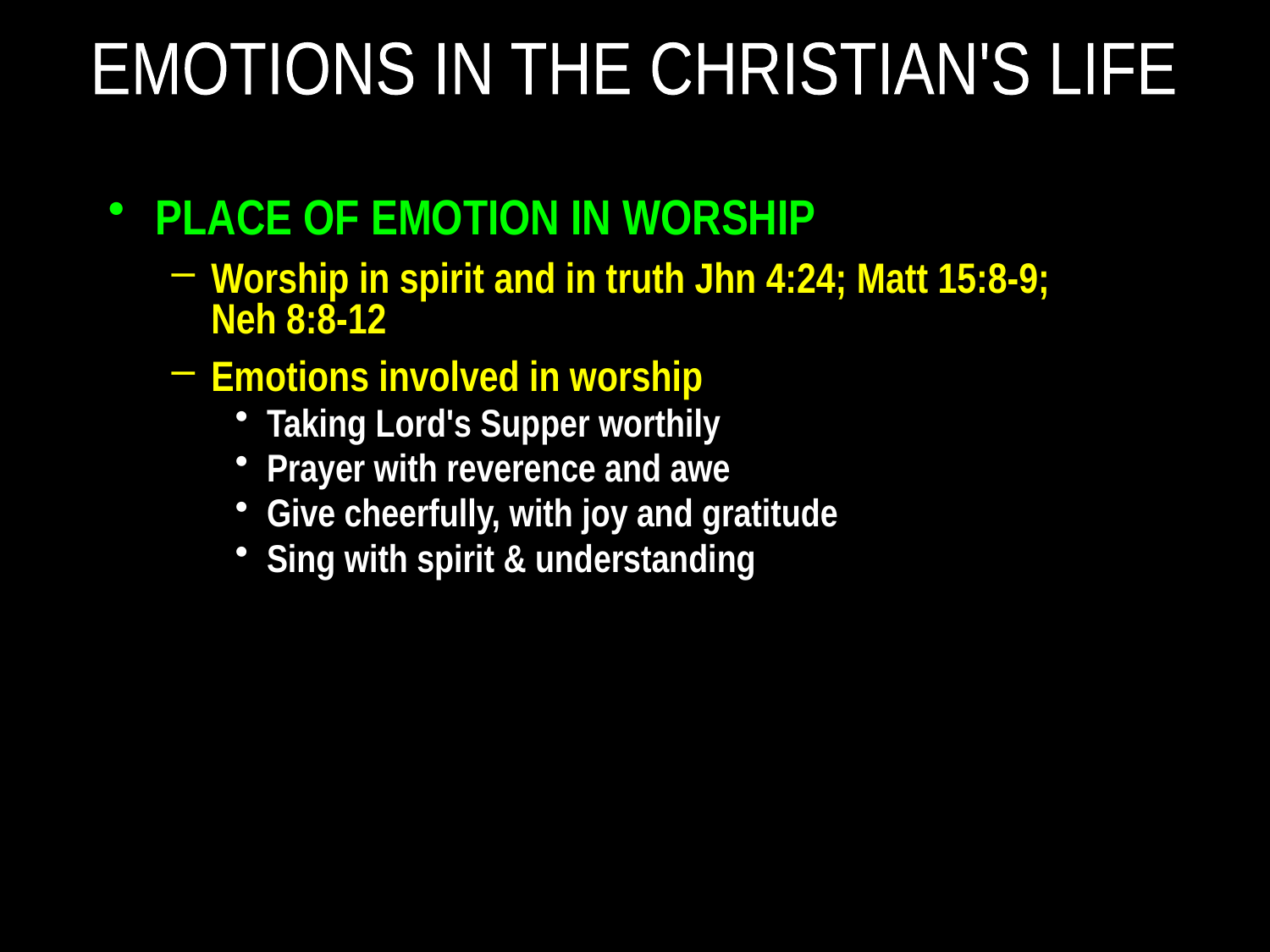

EMOTIONS IN THE CHRISTIAN'S LIFE
PLACE OF EMOTION IN WORSHIP
Worship in spirit and in truth Jhn 4:24; Matt 15:8-9;
Neh 8:8-12
Emotions involved in worship
Taking Lord's Supper worthily
Prayer with reverence and awe
Give cheerfully, with joy and gratitude
Sing with spirit & understanding